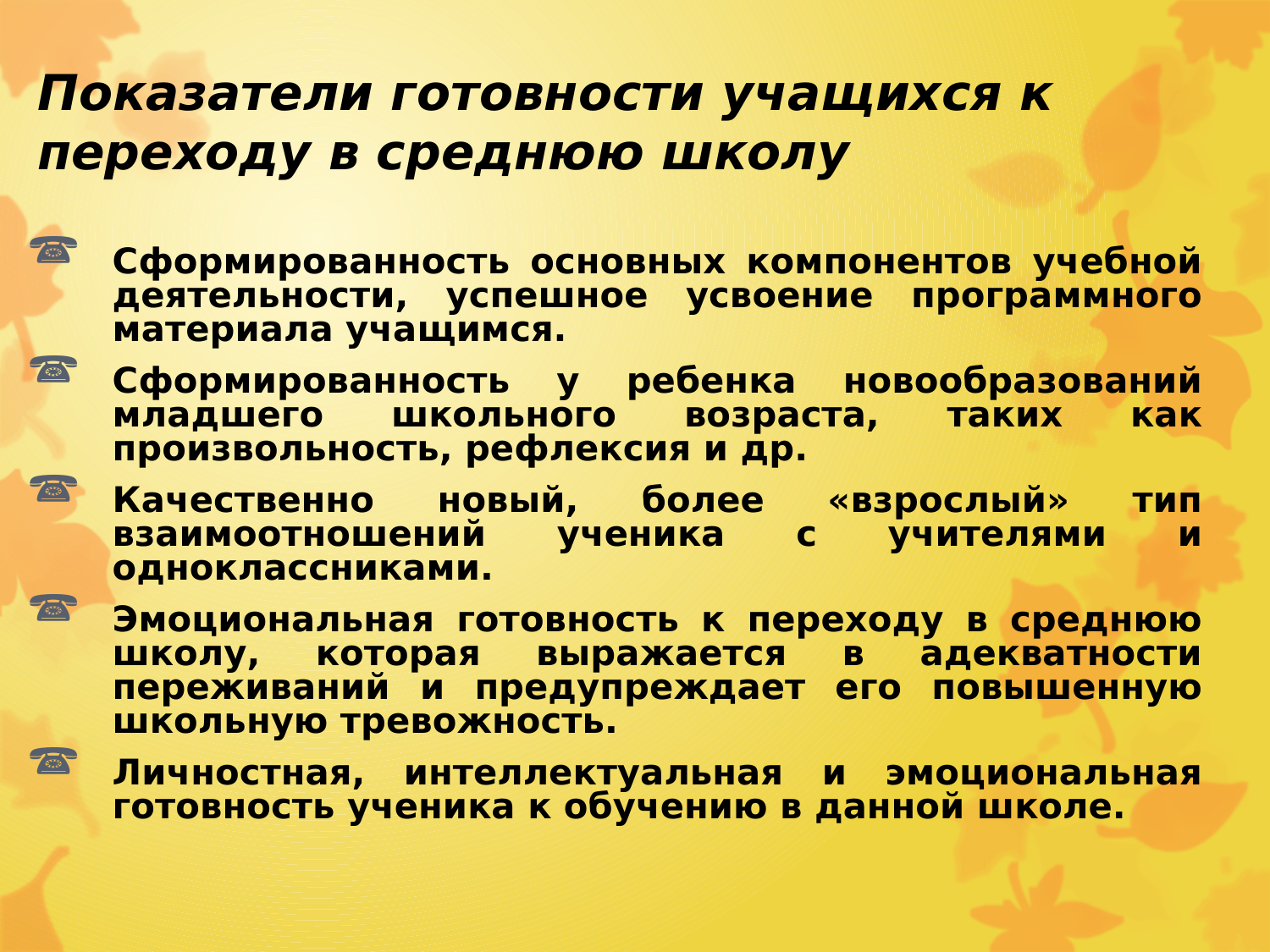

# Показатели готовности учащихся к переходу в среднюю школу
Сформированность основных компонентов учебной деятельности, успешное усвоение программного материала учащимся.
Сформированность у ребенка новообразований младшего школьного возраста, таких как произвольность, рефлексия и др.
Качественно новый, более «взрослый» тип взаимоотношений ученика с учителями и одноклассниками.
Эмоциональная готовность к переходу в среднюю школу, которая выражается в адекватности переживаний и предупреждает его повышенную школьную тревожность.
Личностная, интеллектуальная и эмоциональная готовность ученика к обучению в данной школе.